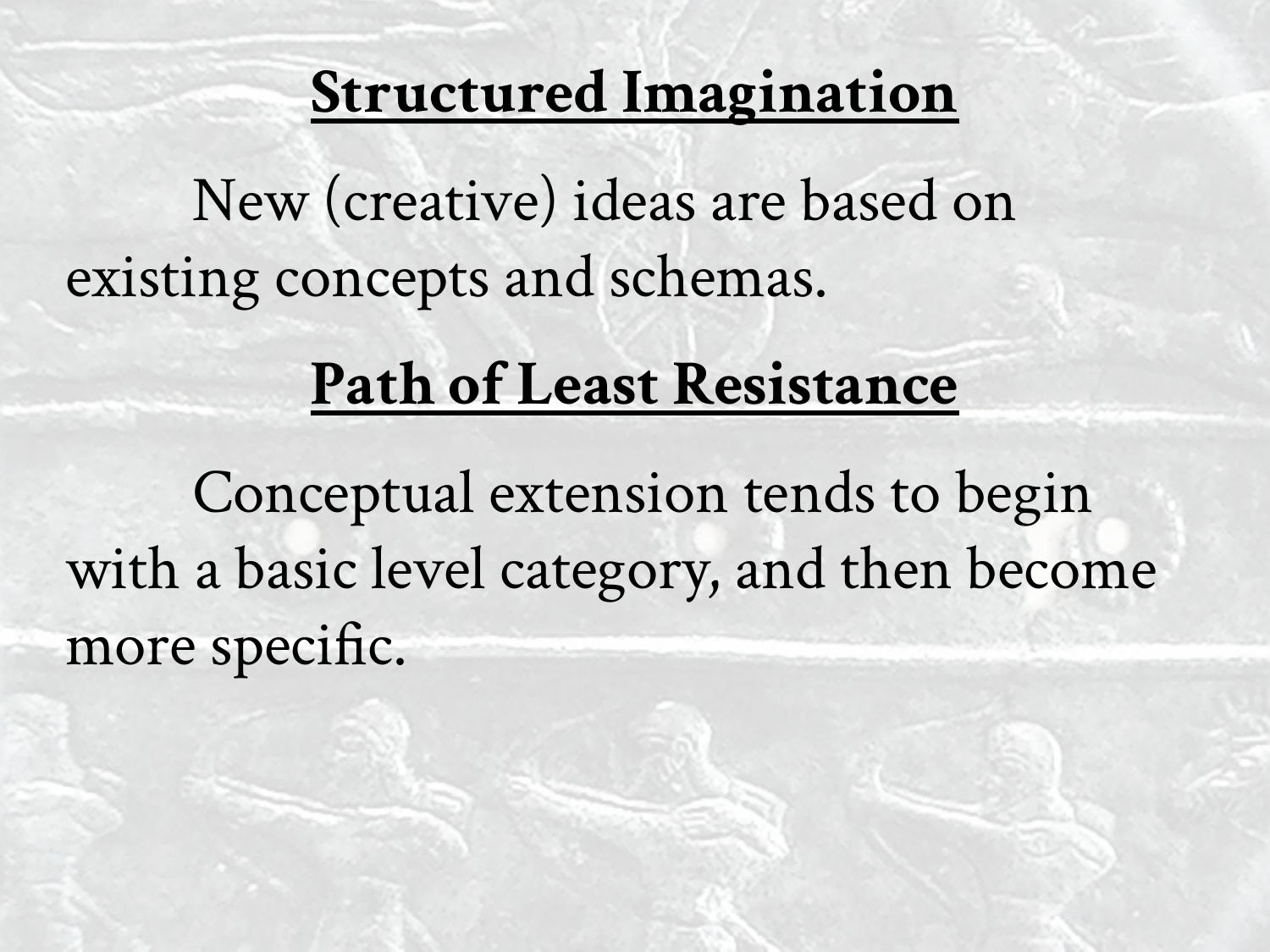

Structured Imagination
	New (creative) ideas are based on existing concepts and schemas.
Path of Least Resistance
	Conceptual extension tends to begin with a basic level category, and then become more specific.